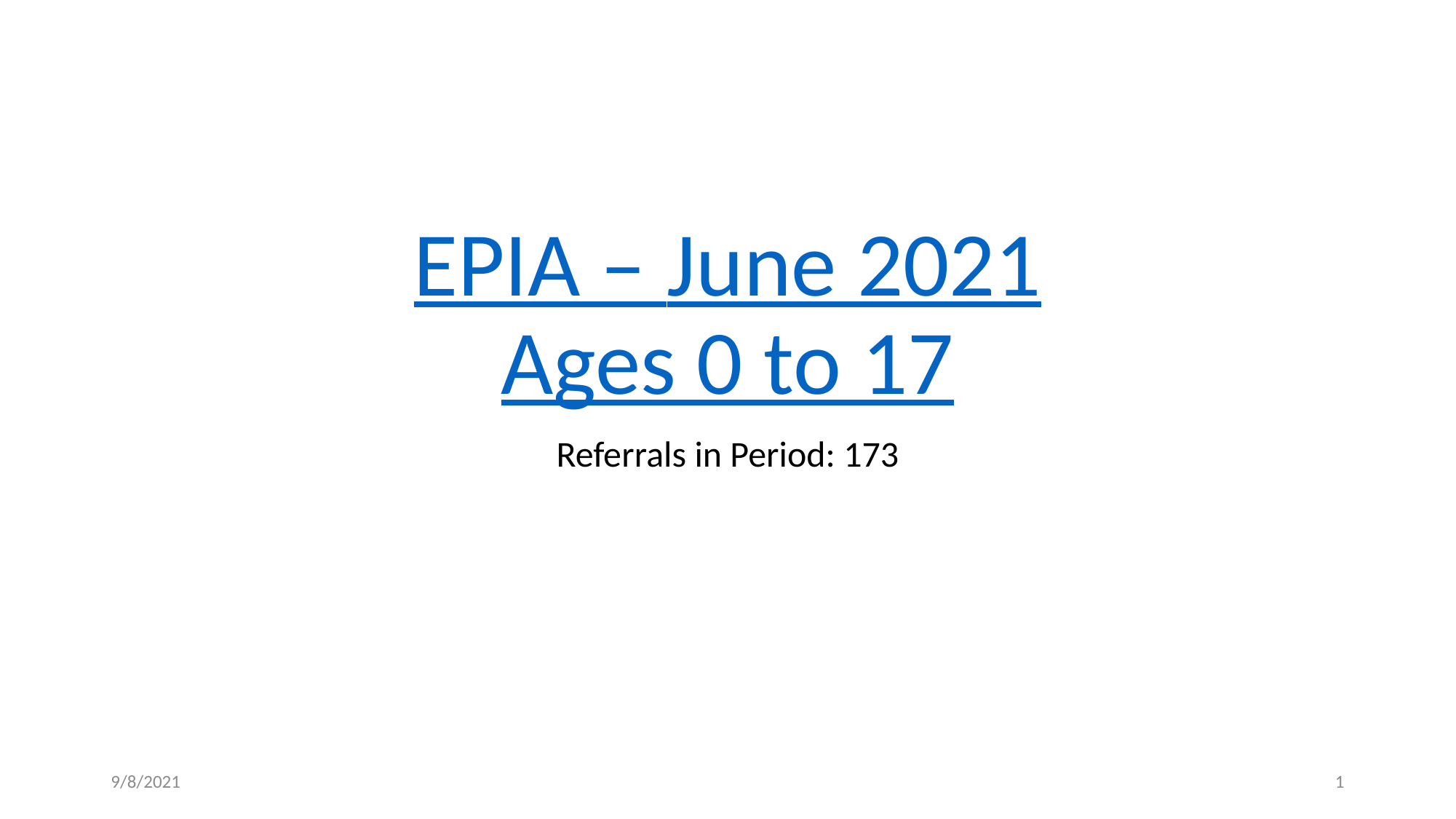

# EPIA – June 2021 Ages 0 to 17
Referrals in Period: 173
9/8/2021
1